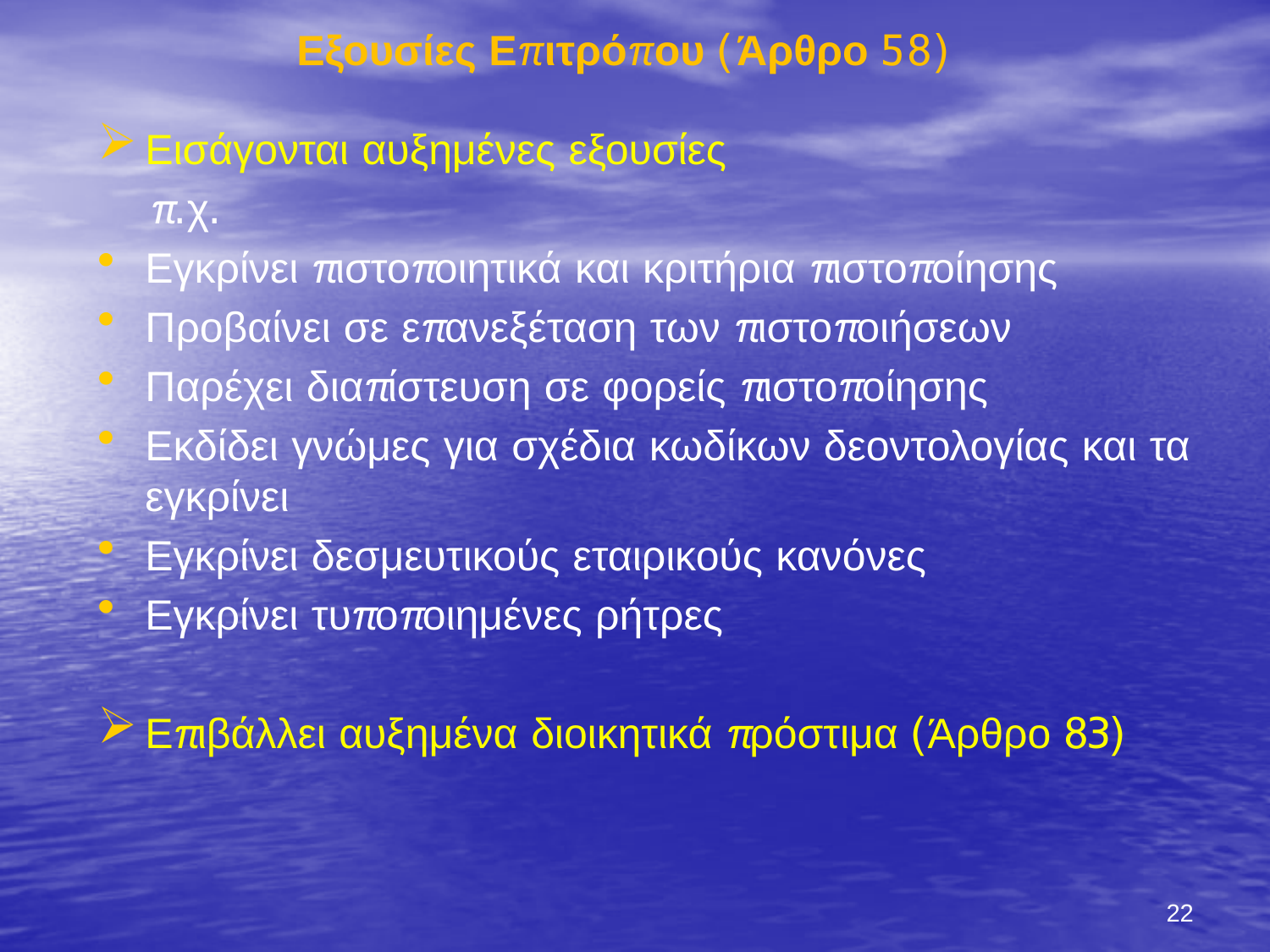

Εισάγονται αυξημένες εξουσίες
    π.χ.
Εγκρίνει πιστοποιητικά και κριτήρια πιστοποίησης
Προβαίνει σε επανεξέταση των πιστοποιήσεων
Παρέχει διαπίστευση σε φορείς πιστοποίησης
Εκδίδει γνώμες για σχέδια κωδίκων δεοντολογίας και τα εγκρίνει
Εγκρίνει δεσμευτικούς εταιρικούς κανόνες
Εγκρίνει τυποποιημένες ρήτρες

Επιβάλλει αυξημένα διοικητικά πρόστιμα (Άρθρο 83)

# Εξουσίες Επιτρόπου (Άρθρο 58)
22